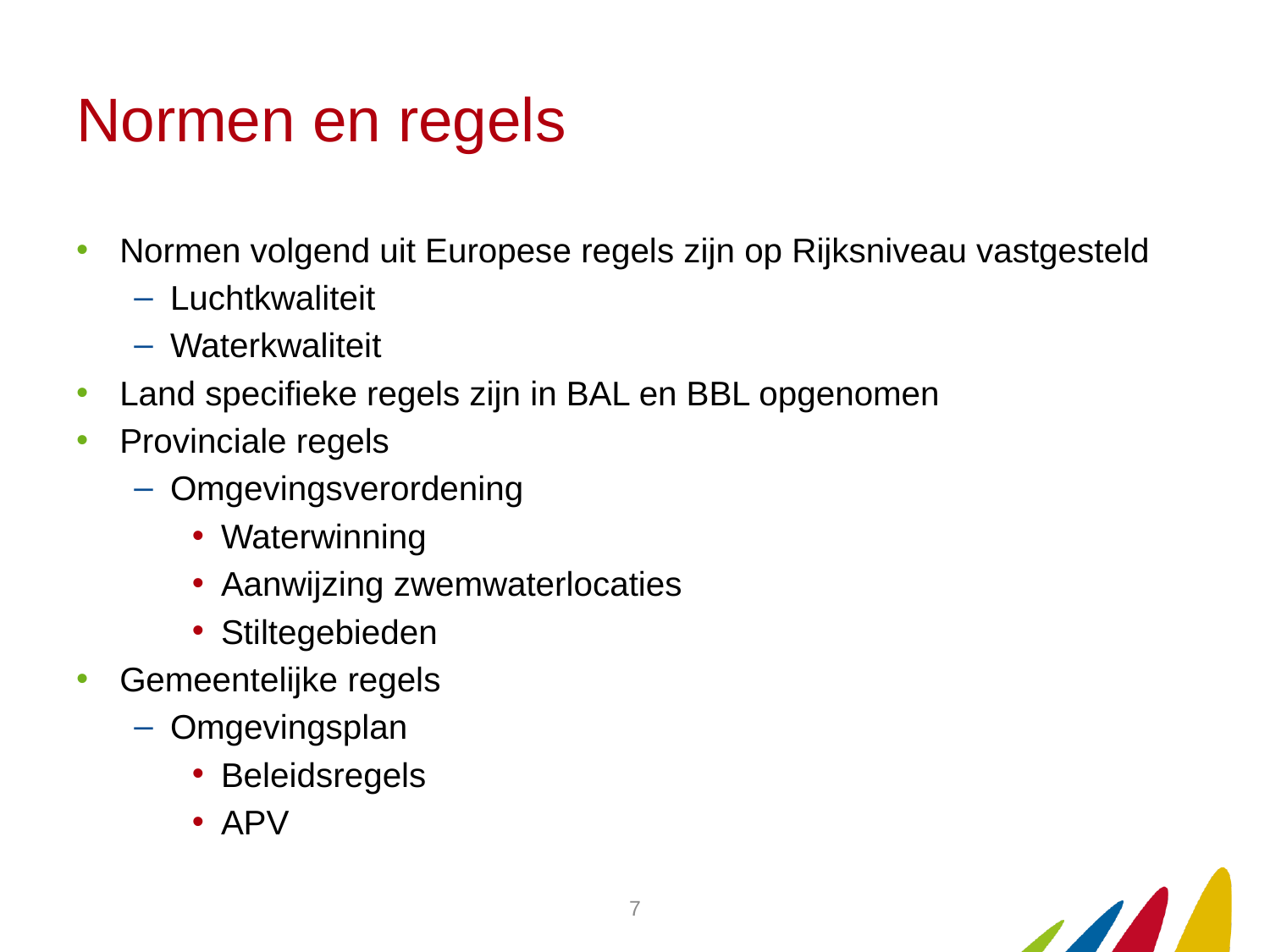

# Normen en regels
Normen volgend uit Europese regels zijn op Rijksniveau vastgesteld
Luchtkwaliteit
Waterkwaliteit
Land specifieke regels zijn in BAL en BBL opgenomen
Provinciale regels
Omgevingsverordening
Waterwinning
Aanwijzing zwemwaterlocaties
Stiltegebieden
Gemeentelijke regels
Omgevingsplan
Beleidsregels
APV

7